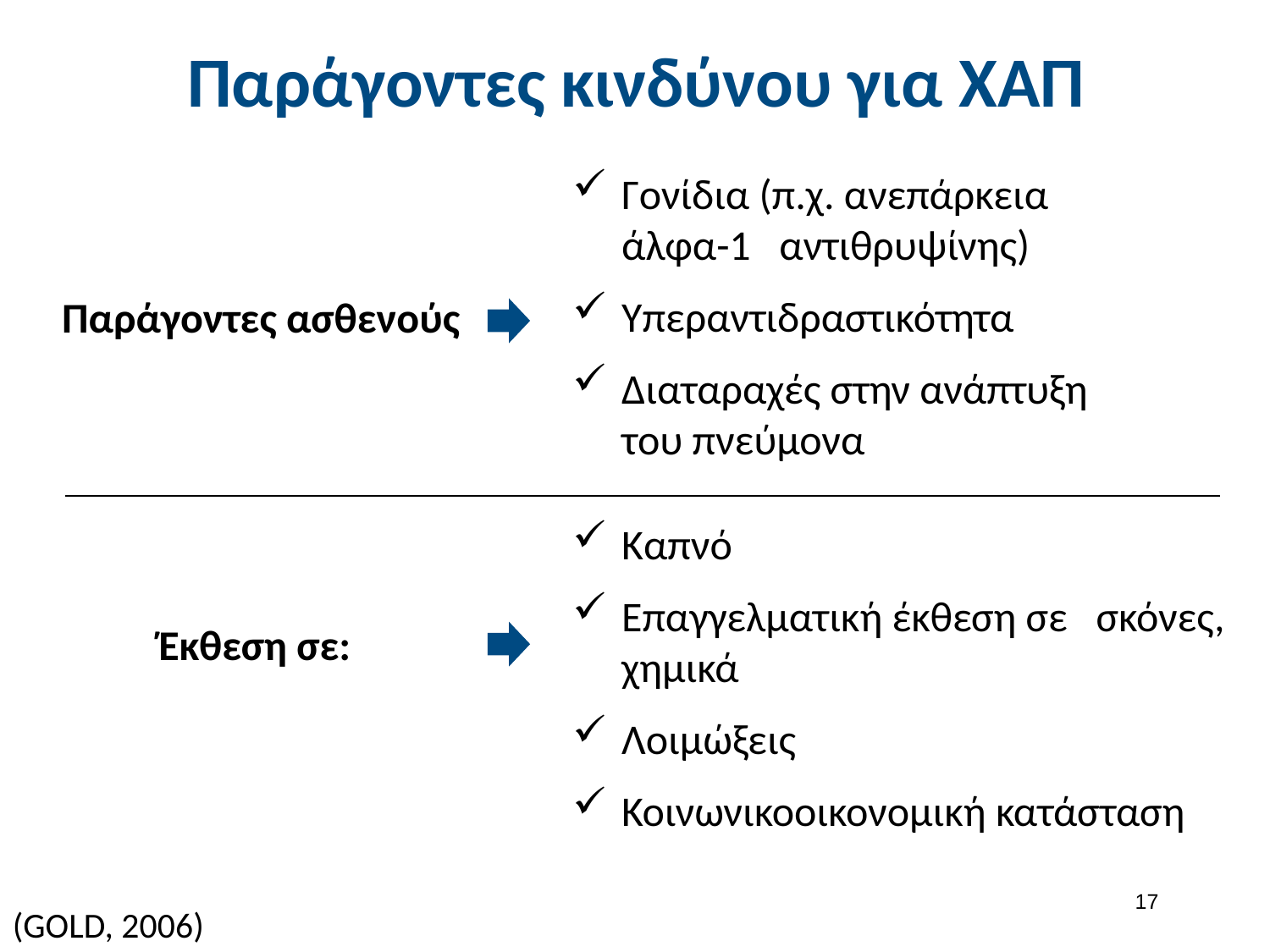

# Παράγοντες κινδύνου για ΧΑΠ
Γονίδια (π.χ. ανεπάρκεια άλφα-1   αντιθρυψίνης)
Υπεραντιδραστικότητα
Διαταραχές στην ανάπτυξη του πνεύμονα
Παράγοντες ασθενούς

Καπνό
Επαγγελματική έκθεση σε   σκόνες, χημικά
Λοιμώξεις
Κοινωνικοοικονομική κατάσταση
Έκθεση σε:

17
(GOLD, 2006)